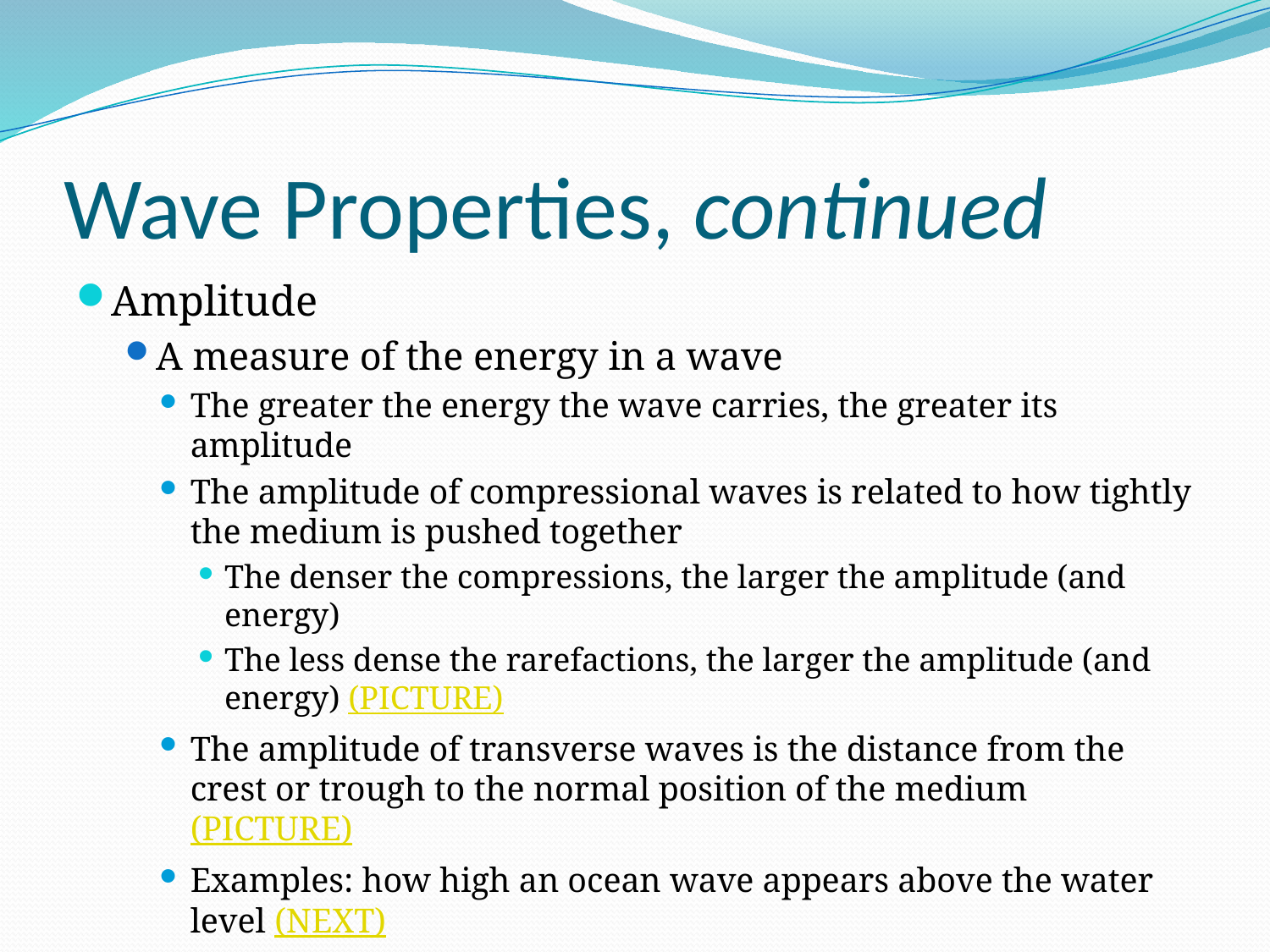

# Wave Properties, continued
Amplitude
A measure of the energy in a wave
The greater the energy the wave carries, the greater its amplitude
The amplitude of compressional waves is related to how tightly the medium is pushed together
The denser the compressions, the larger the amplitude (and energy)
The less dense the rarefactions, the larger the amplitude (and energy) (PICTURE)
The amplitude of transverse waves is the distance from the crest or trough to the normal position of the medium (PICTURE)
Examples: how high an ocean wave appears above the water level (NEXT)